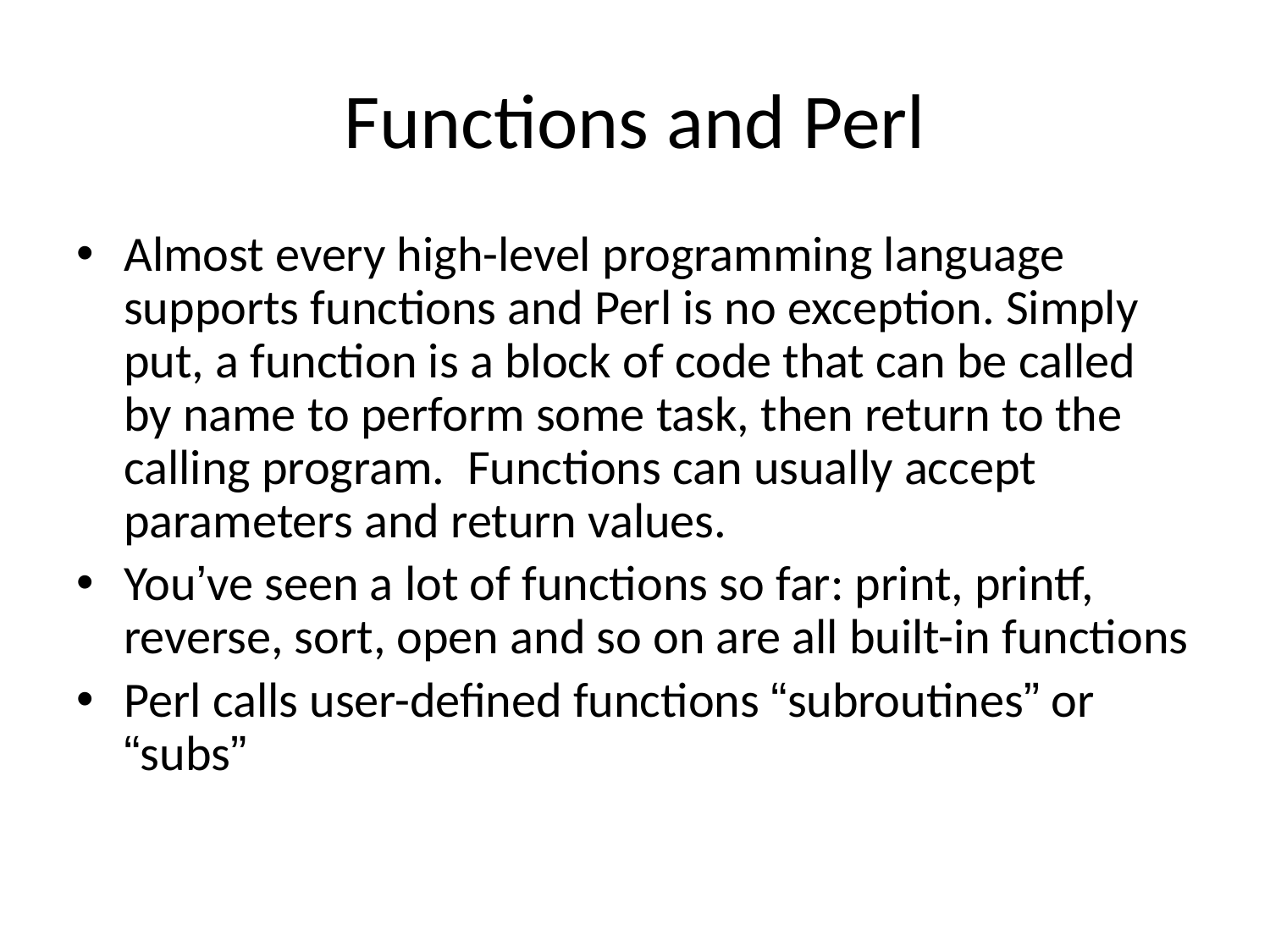

# Functions and Perl
Almost every high-level programming language supports functions and Perl is no exception. Simply put, a function is a block of code that can be called by name to perform some task, then return to the calling program.  Functions can usually accept parameters and return values.
You’ve seen a lot of functions so far: print, printf, reverse, sort, open and so on are all built-in functions
Perl calls user-defined functions “subroutines” or “subs”